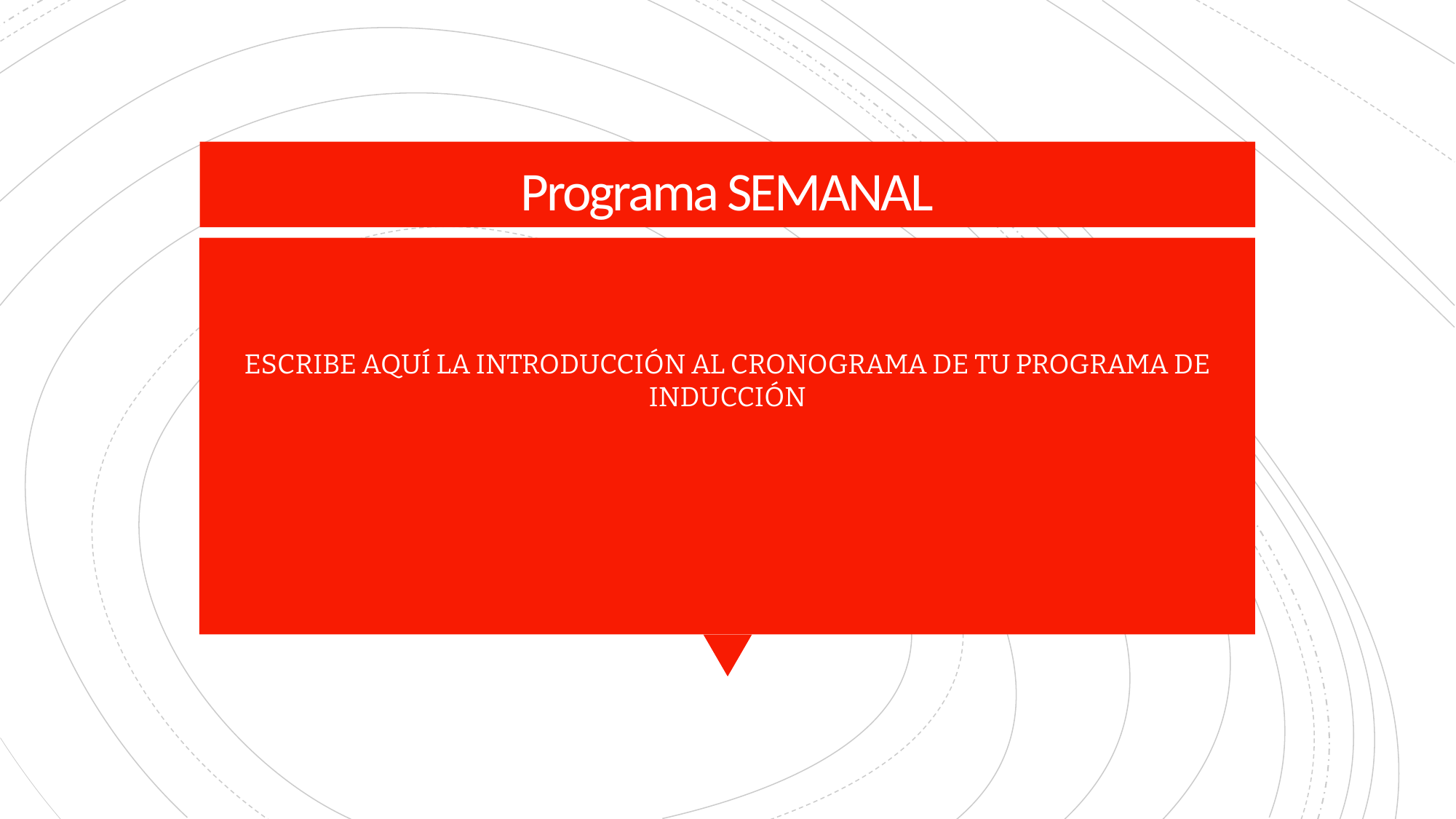

# Programa SEMANAL
ESCRIBE AQUÍ LA INTRODUCCIÓN AL CRONOGRAMA DE TU PROGRAMA DE INDUCCIÓN